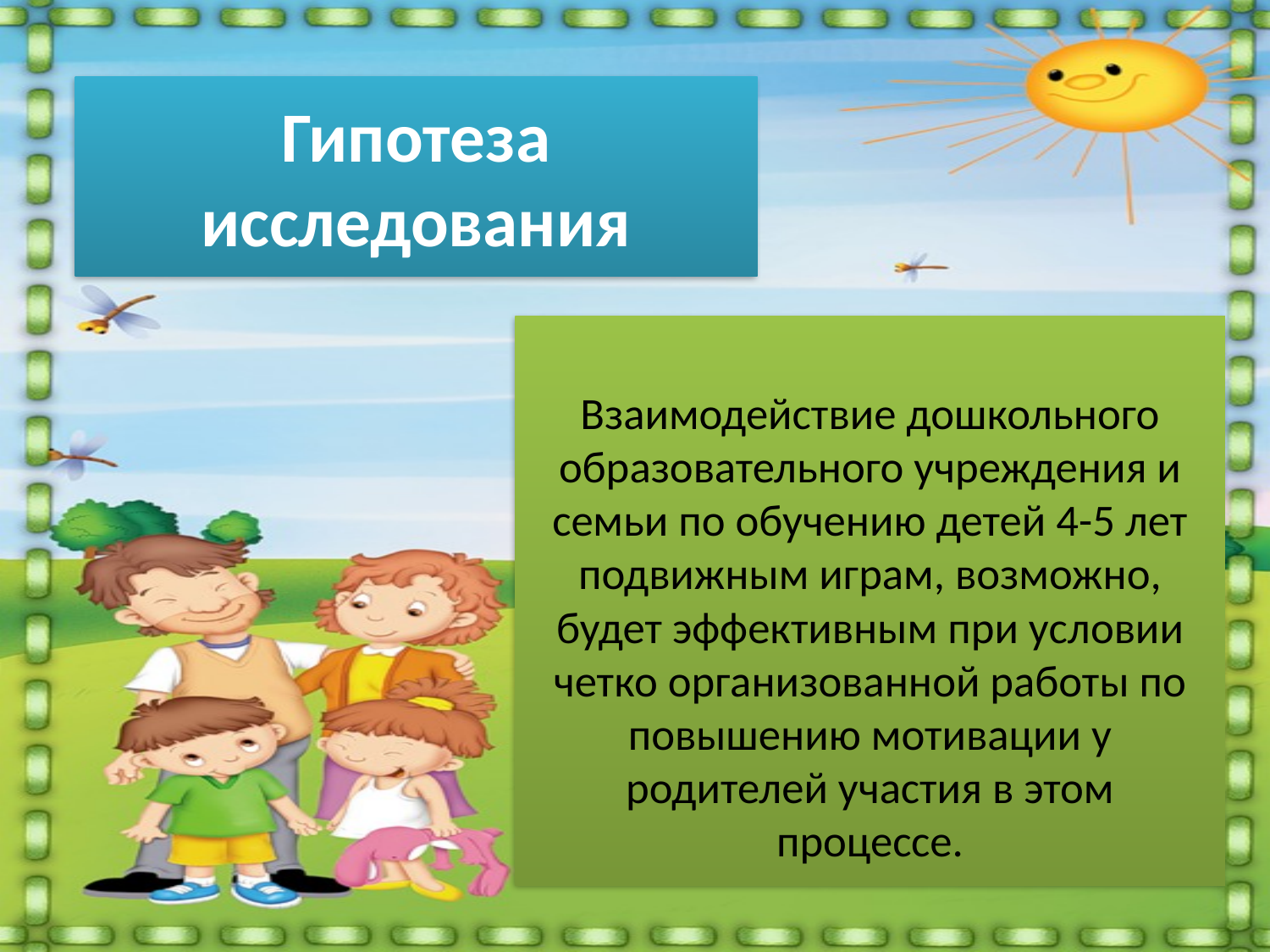

# Гипотеза исследования

Взаимодействие дошкольного образовательного учреждения и семьи по обучению детей 4-5 лет подвижным играм, возможно, будет эффективным при условии четко организованной работы по повышению мотивации у родителей участия в этом процессе.